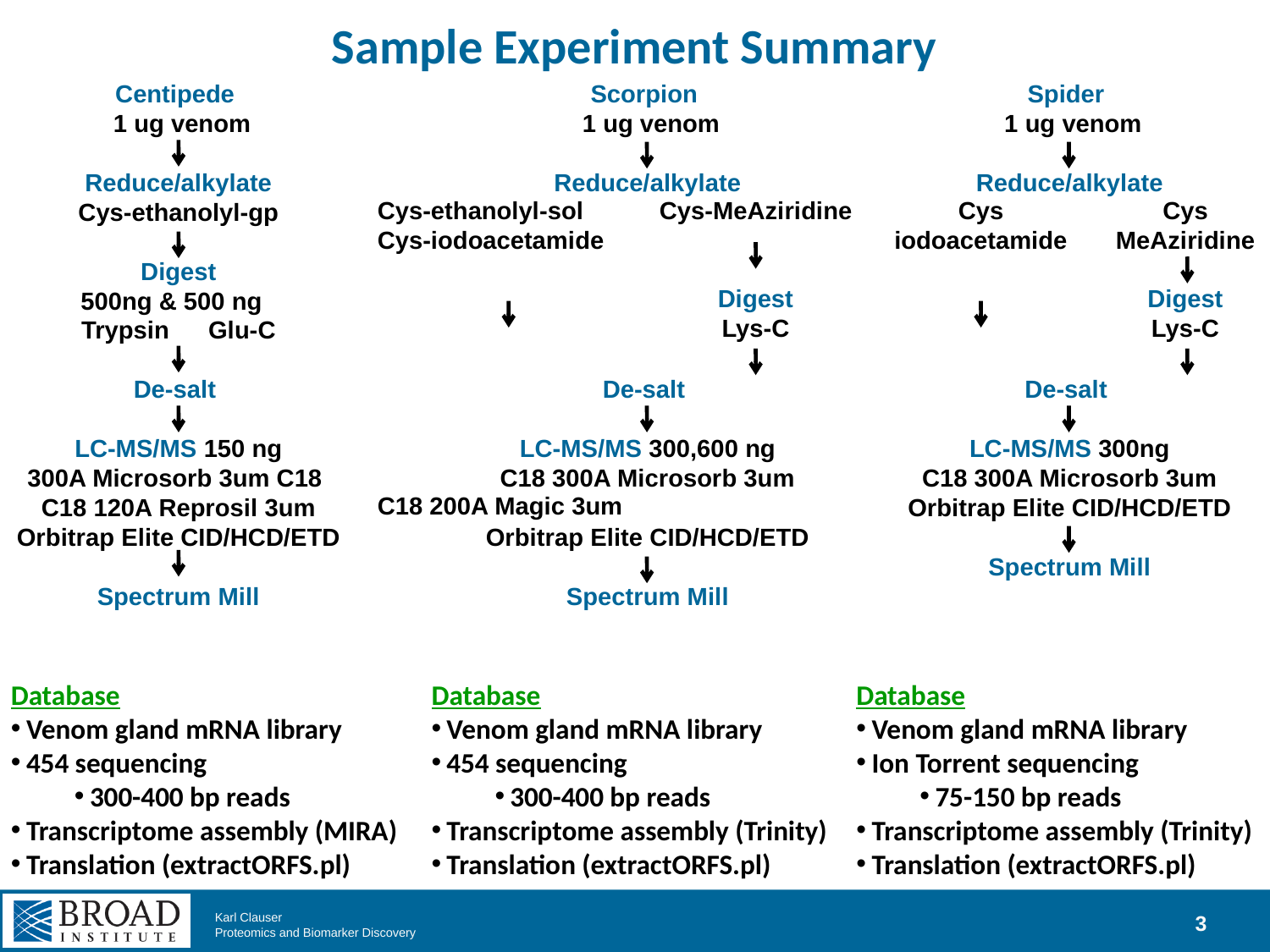

# Sample Experiment Summary
Centipede
 1 ug venom

Reduce/alkylate
Cys-ethanolyl-gp

Digest
500ng & 500 ng
Trypsin	Glu-C

De-salt

LC-MS/MS 150 ng
300A Microsorb 3um C18
C18 120A Reprosil 3um
Orbitrap Elite CID/HCD/ETD

Spectrum Mill

Scorpion
 1 ug venom

Reduce/alkylate

De-salt

LC-MS/MS 300,600 ng
C18 300A Microsorb 3um

Orbitrap Elite CID/HCD/ETD

Spectrum Mill

Cys-ethanolyl-sol
Cys-iodoacetamide

C18 200A Magic 3um
Cys-MeAziridine

Digest
Lys-C

Database
Venom gland mRNA library
454 sequencing
300-400 bp reads
Transcriptome assembly (MIRA)
Translation (extractORFS.pl)
Database
Venom gland mRNA library
454 sequencing
300-400 bp reads
Transcriptome assembly (Trinity)
Translation (extractORFS.pl)
Spider
 1 ug venom

Reduce/alkylate

De-salt

LC-MS/MS 300ng
C18 300A Microsorb 3um
Orbitrap Elite CID/HCD/ETD

Spectrum Mill

Cys
iodoacetamide
Cys
MeAziridine

Digest
Lys-C

Database
Venom gland mRNA library
Ion Torrent sequencing
75-150 bp reads
Transcriptome assembly (Trinity)
Translation (extractORFS.pl)
3